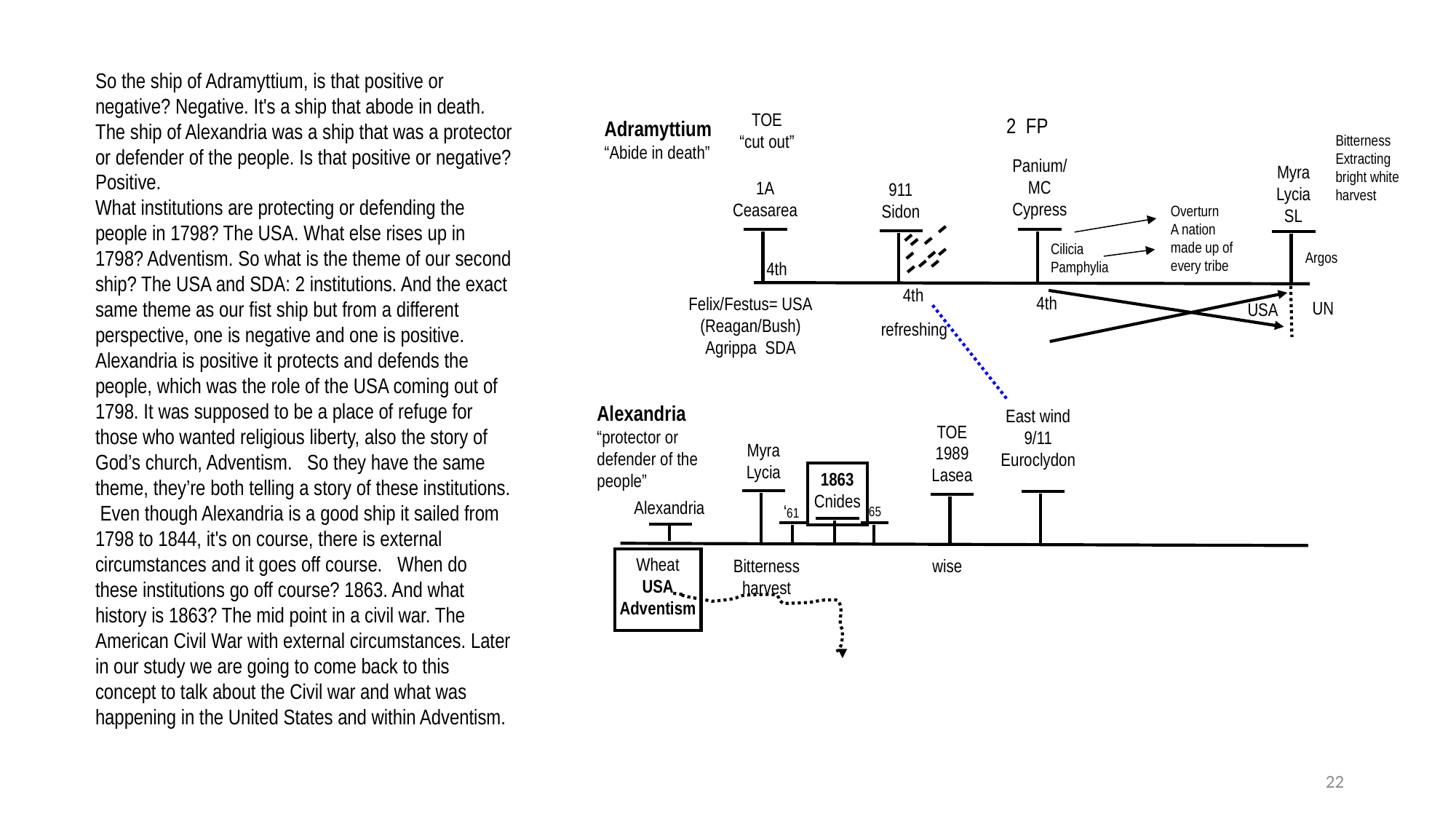

So the ship of Adramyttium, is that positive or negative? Negative. It's a ship that abode in death.
The ship of Alexandria was a ship that was a protector or defender of the people. Is that positive or negative? Positive.
What institutions are protecting or defending the people in 1798? The USA. What else rises up in 1798? Adventism. So what is the theme of our second ship? The USA and SDA: 2 institutions. And the exact same theme as our fist ship but from a different perspective, one is negative and one is positive. Alexandria is positive it protects and defends the people, which was the role of the USA coming out of 1798. It was supposed to be a place of refuge for those who wanted religious liberty, also the story of God’s church, Adventism.   So they have the same theme, they’re both telling a story of these institutions.  Even though Alexandria is a good ship it sailed from 1798 to 1844, it's on course, there is external circumstances and it goes off course.   When do these institutions go off course? 1863. And what history is 1863? The mid point in a civil war. The American Civil War with external circumstances. Later in our study we are going to come back to this concept to talk about the Civil war and what was happening in the United States and within Adventism.

TOE
“cut out”
2  FP
Adramyttium
“Abide in death”
Bitterness
Extracting
bright white
harvest
Panium/
MC
Cypress
Myra
Lycia
SL
1A
Ceasarea
911
Sidon
Overturn
A nation made up of every tribe

Cilicia
Pamphylia
Argos

4th
4th
4th
Felix/Festus= USA
(Reagan/Bush)
Agrippa  SDA
UN
USA
refreshing
Alexandria
“protector or
defender of the people”
East wind
9/11
Euroclydon
TOE
1989
Lasea
Myra
Lycia
1863
Cnides
Alexandria
‘61
‘65
Wheat
USA
Adventism
Bitterness
harvest
wise

22